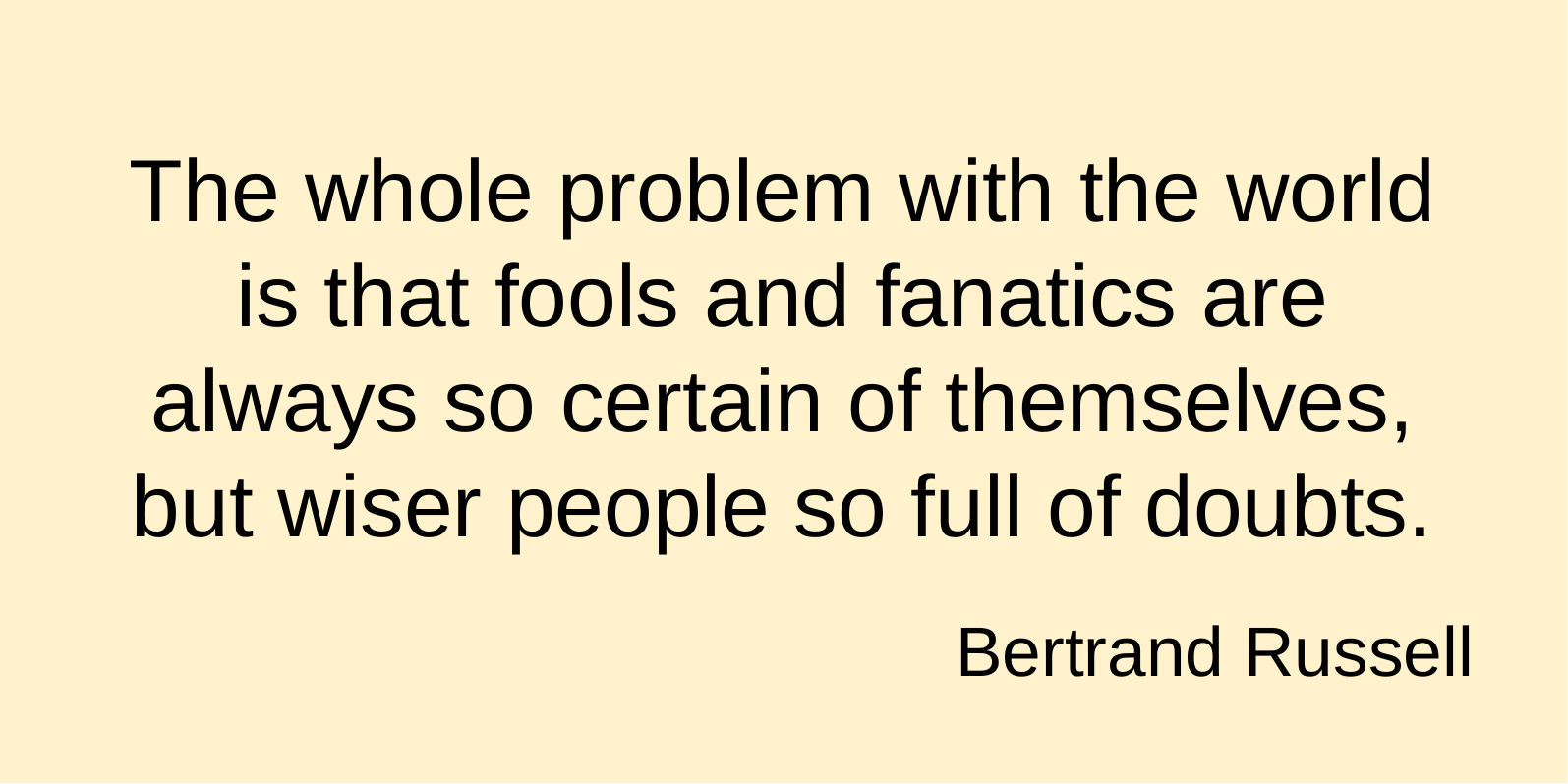

The whole problem with the world is that fools and fanatics are always so certain of themselves, but wiser people so full of doubts.
Bertrand Russell